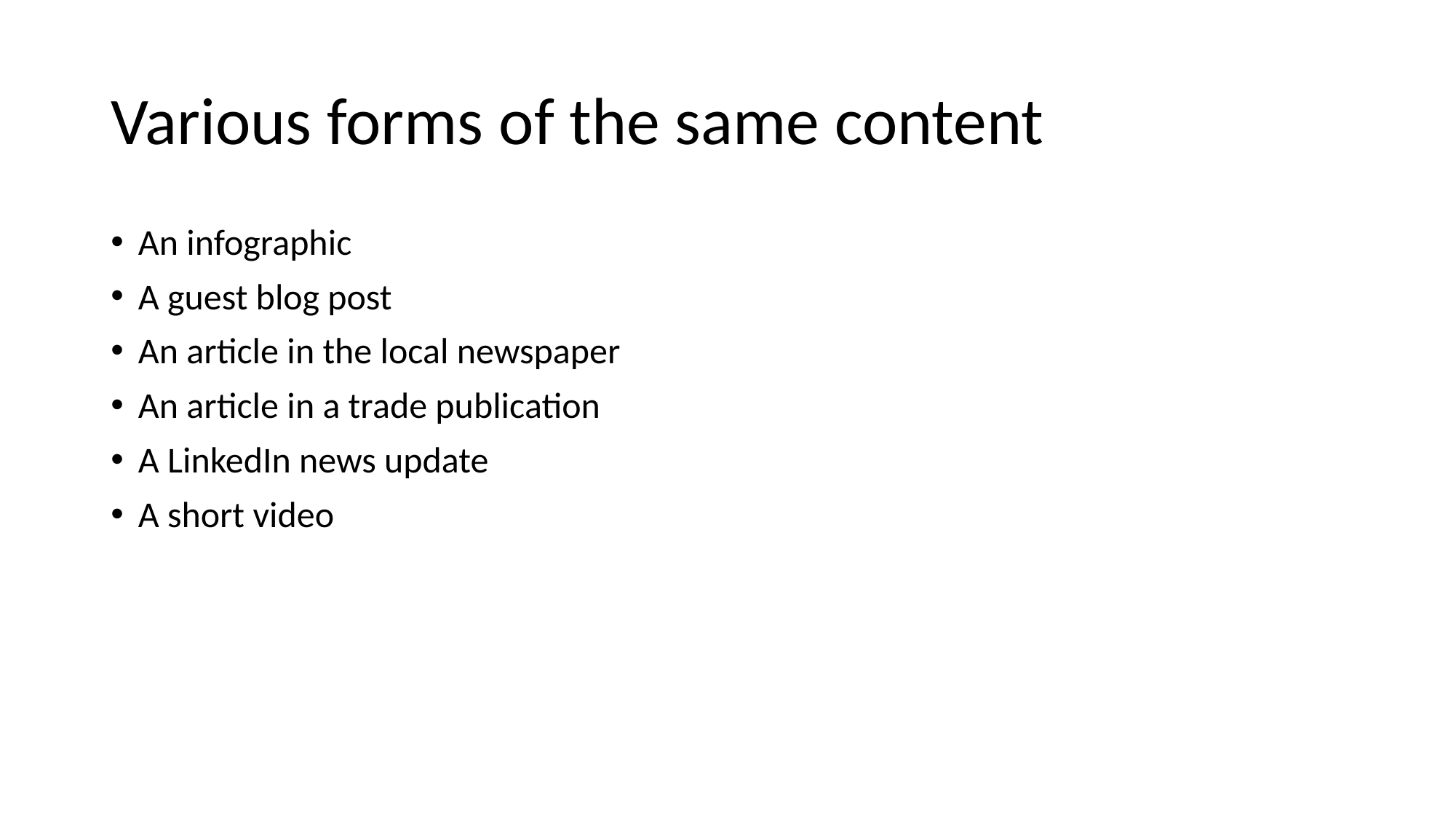

# Various forms of the same content
An infographic
A guest blog post
An article in the local newspaper
An article in a trade publication
A LinkedIn news update
A short video